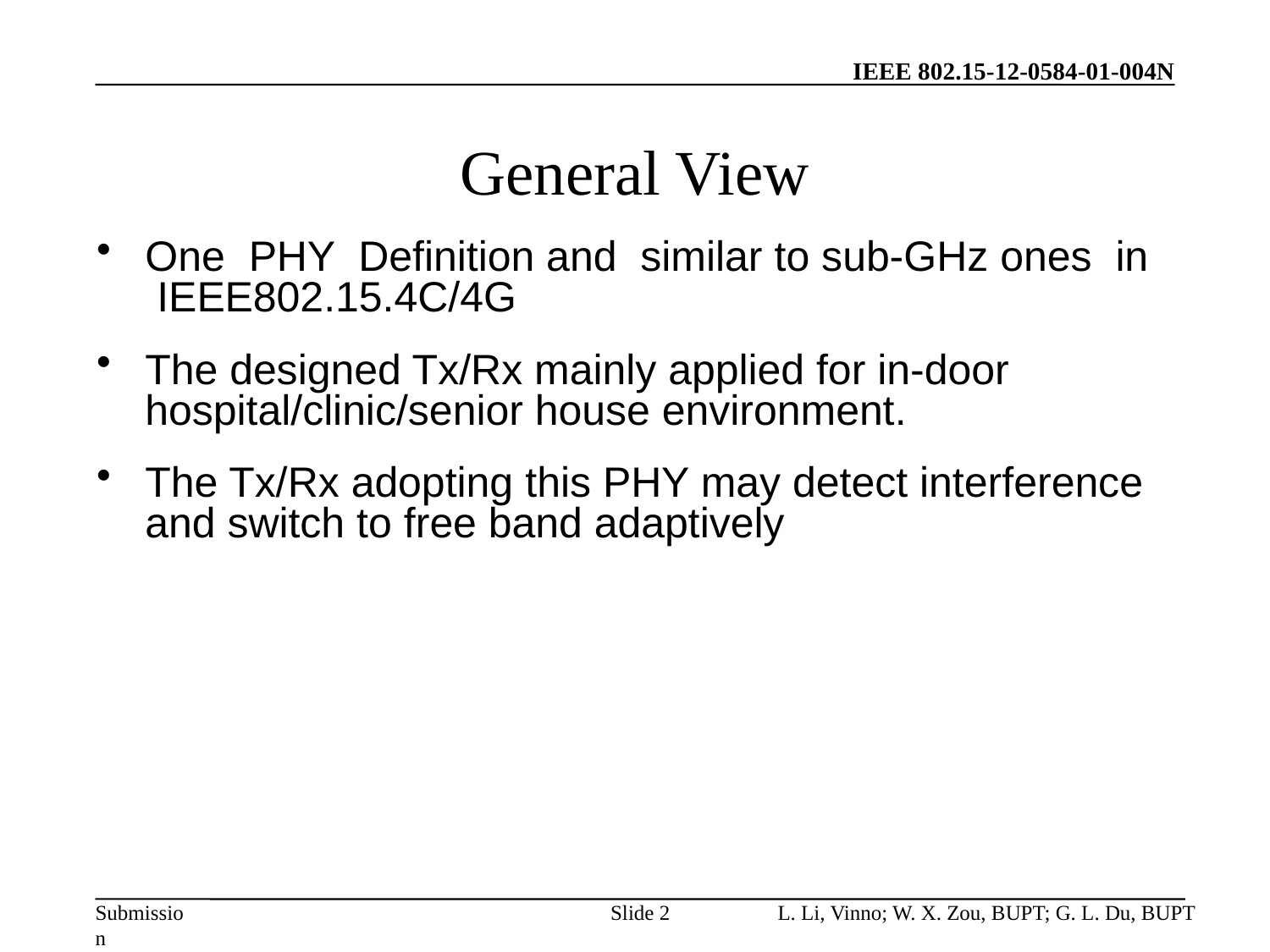

# General View
One  PHY  Definition and  similar to sub-GHz ones  in  IEEE802.15.4C/4G
The designed Tx/Rx mainly applied for in-door hospital/clinic/senior house environment.
The Tx/Rx adopting this PHY may detect interference and switch to free band adaptively
Slide 2
L. Li, Vinno; W. X. Zou, BUPT; G. L. Du, BUPT